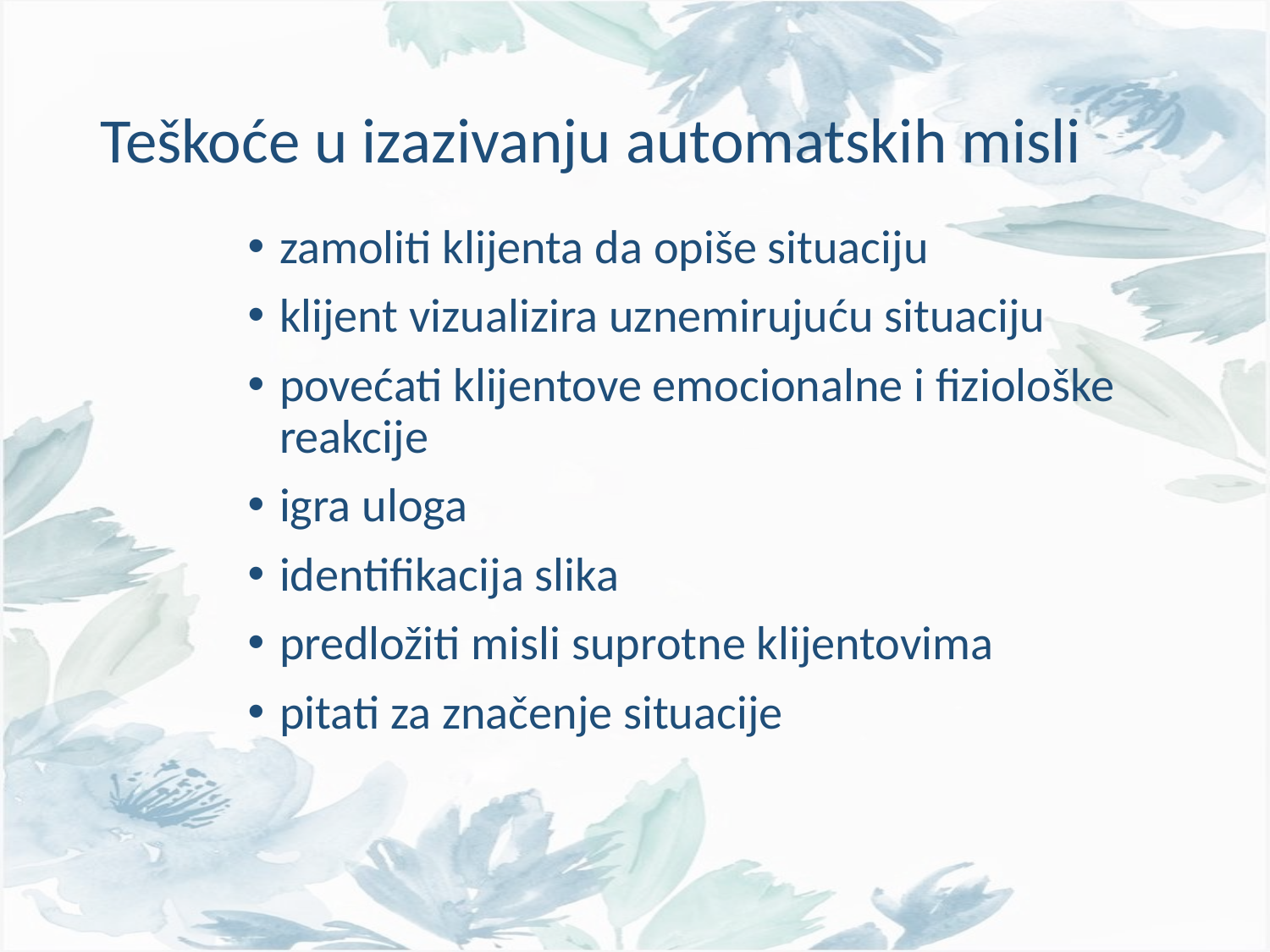

# Teškoće u izazivanju automatskih misli
zamoliti klijenta da opiše situaciju
klijent vizualizira uznemirujuću situaciju
povećati klijentove emocionalne i fiziološke reakcije
igra uloga
identifikacija slika
predložiti misli suprotne klijentovima
pitati za značenje situacije